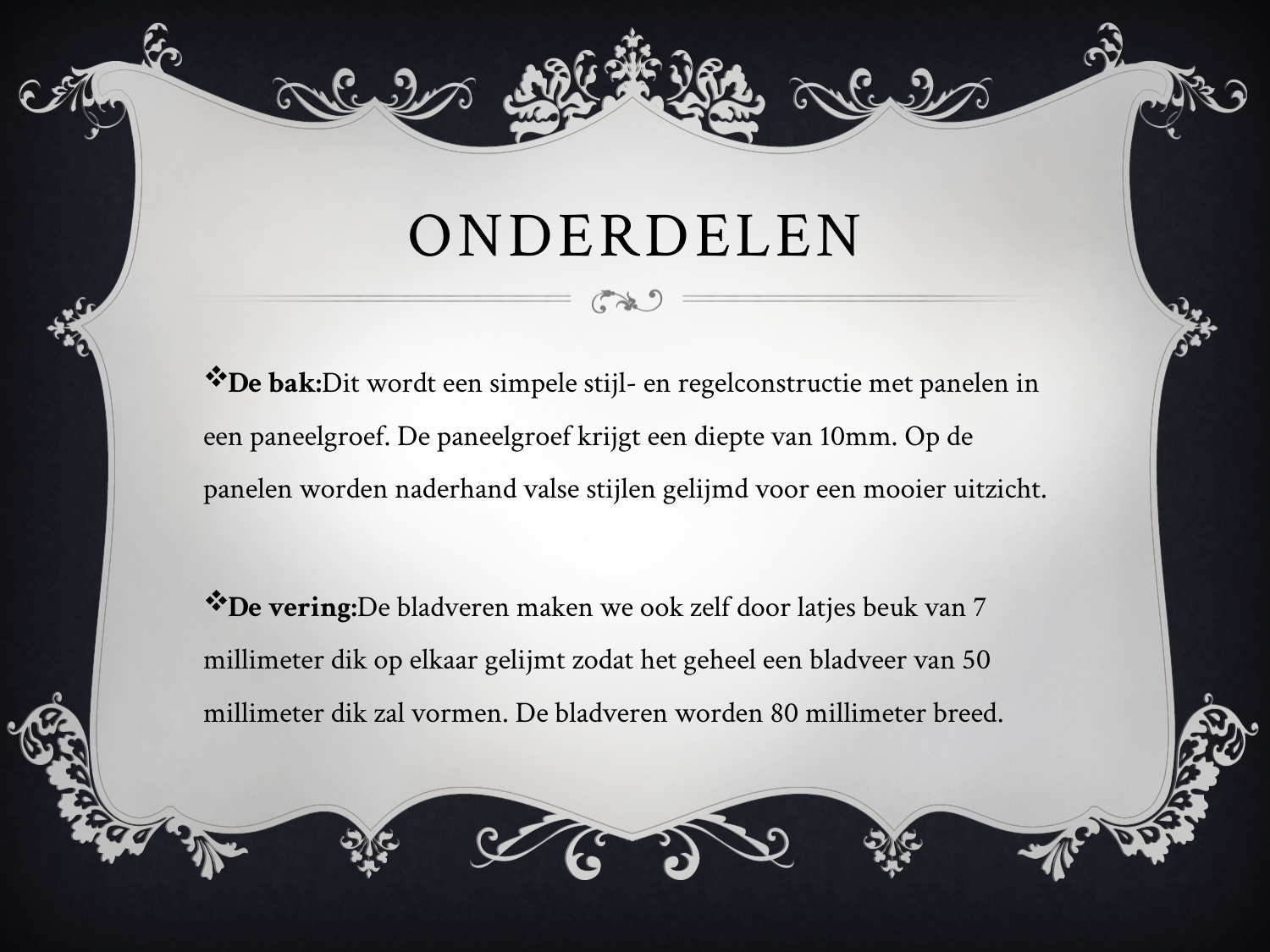

# onderdelen
De bak:Dit wordt een simpele stijl- en regelconstructie met panelen in een paneelgroef. De paneelgroef krijgt een diepte van 10mm. Op de panelen worden naderhand valse stijlen gelijmd voor een mooier uitzicht.

De vering:De bladveren maken we ook zelf door latjes beuk van 7 millimeter dik op elkaar gelijmt zodat het geheel een bladveer van 50 millimeter dik zal vormen. De bladveren worden 80 millimeter breed.